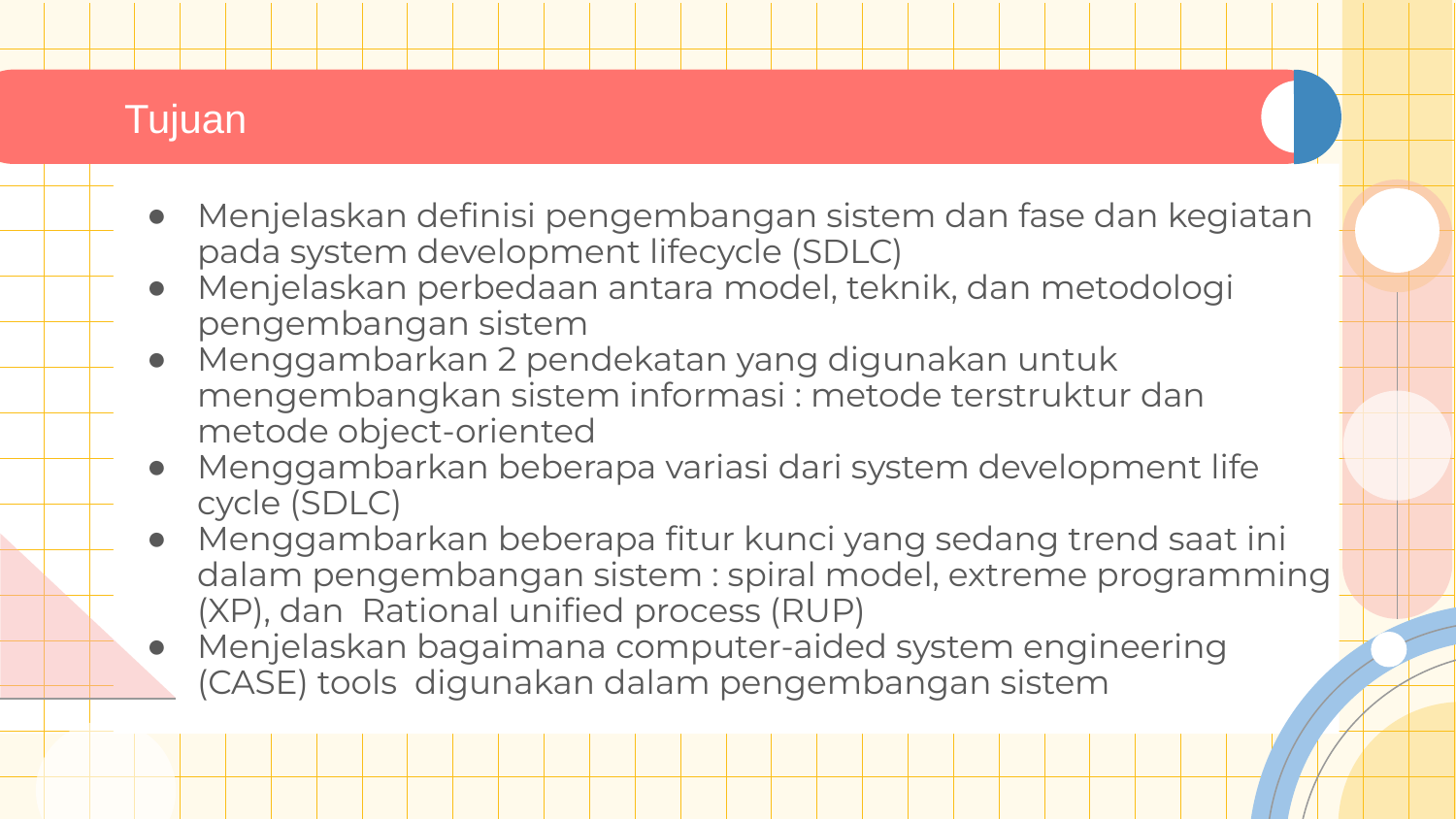

# Tujuan
Menjelaskan definisi pengembangan sistem dan fase dan kegiatan pada system development lifecycle (SDLC)
Menjelaskan perbedaan antara model, teknik, dan metodologi pengembangan sistem
Menggambarkan 2 pendekatan yang digunakan untuk mengembangkan sistem informasi : metode terstruktur dan metode object-oriented
Menggambarkan beberapa variasi dari system development life cycle (SDLC)
Menggambarkan beberapa fitur kunci yang sedang trend saat ini dalam pengembangan sistem : spiral model, extreme programming (XP), dan  Rational unified process (RUP)
Menjelaskan bagaimana computer-aided system engineering (CASE) tools  digunakan dalam pengembangan sistem